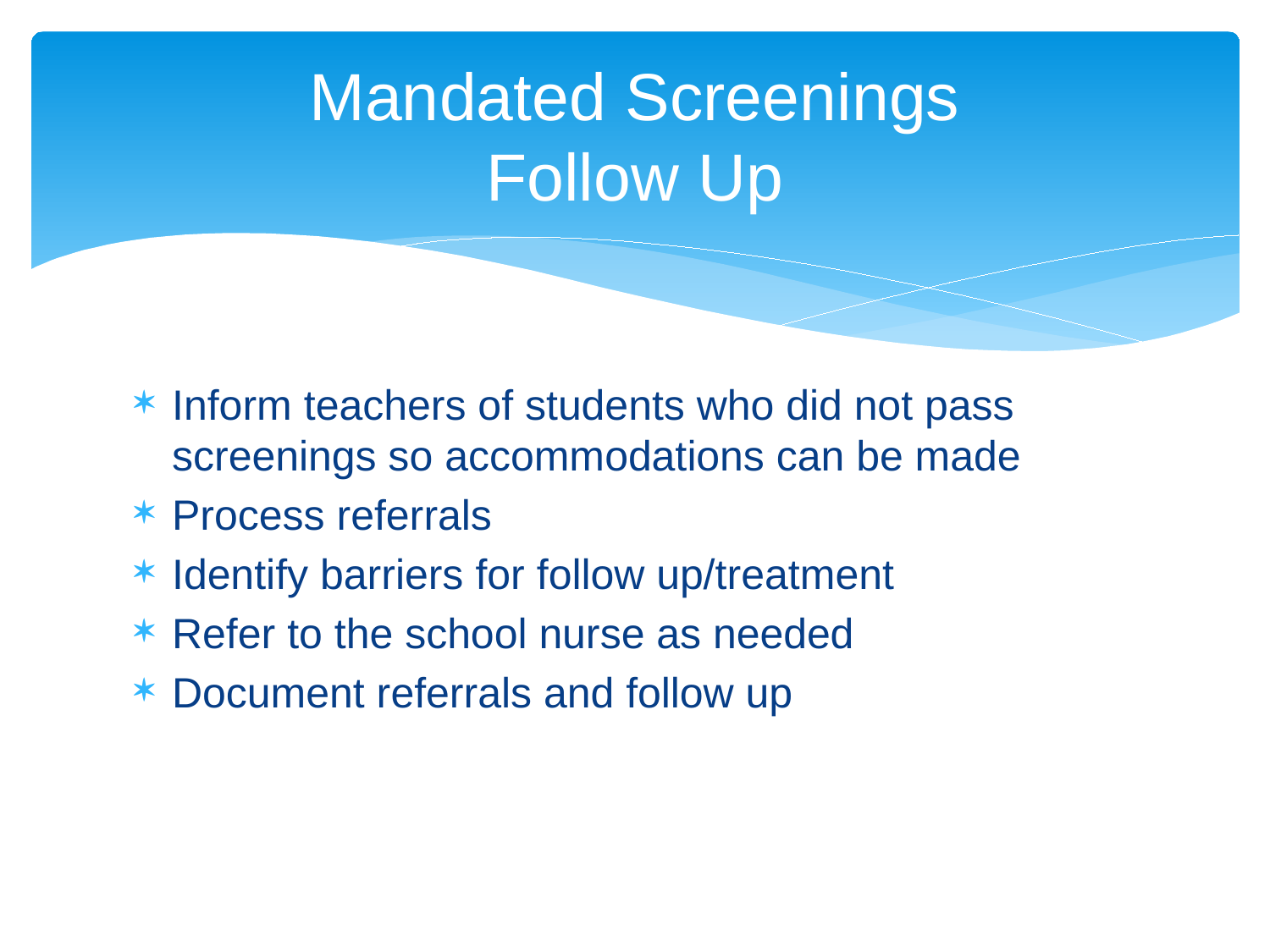

# Mandated Screenings Follow Up
Inform teachers of students who did not pass screenings so accommodations can be made
Process referrals
Identify barriers for follow up/treatment
Refer to the school nurse as needed
Document referrals and follow up